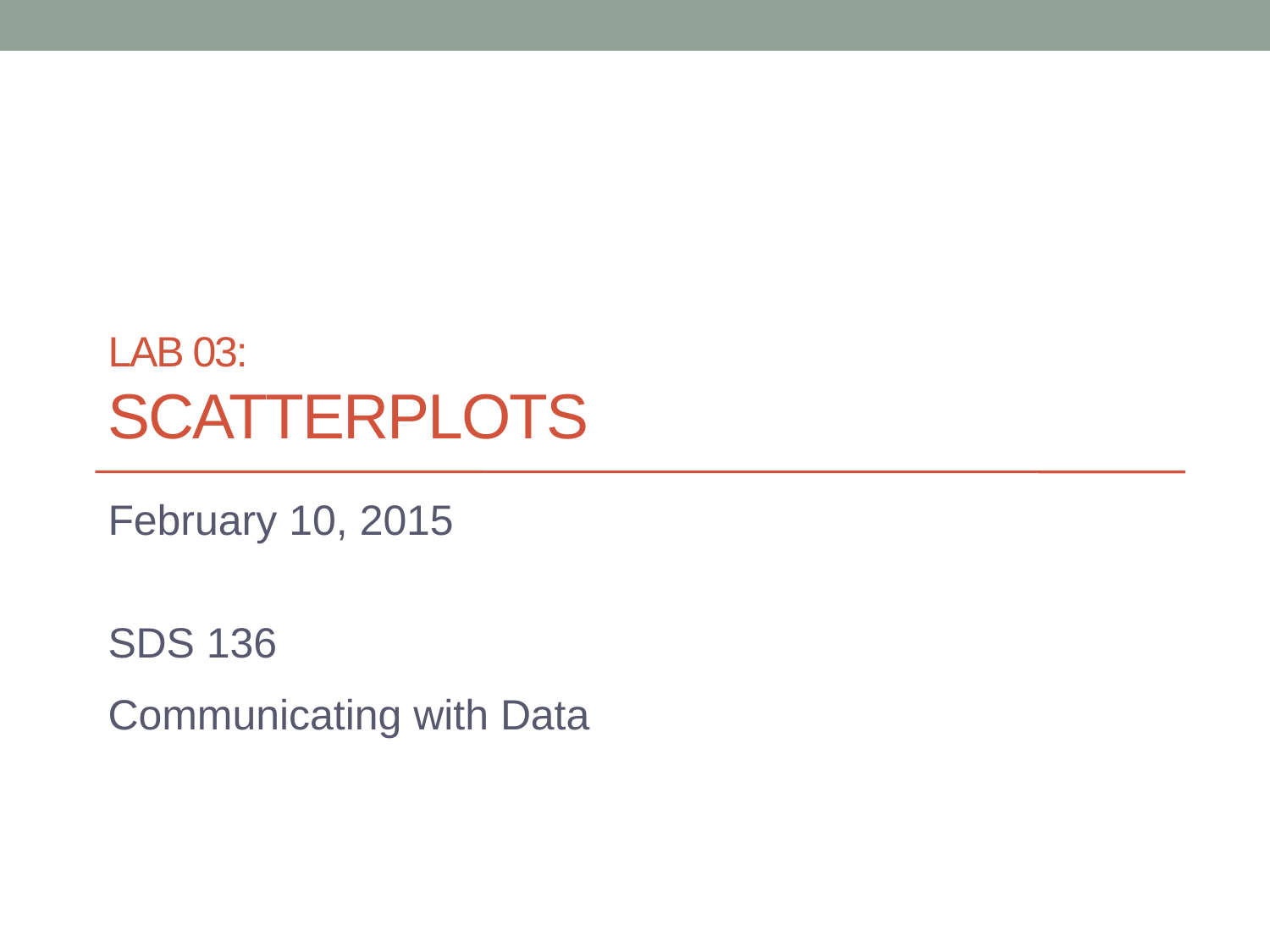

# Lab 03: Scatterplots
February 10, 2015
SDS 136
Communicating with Data